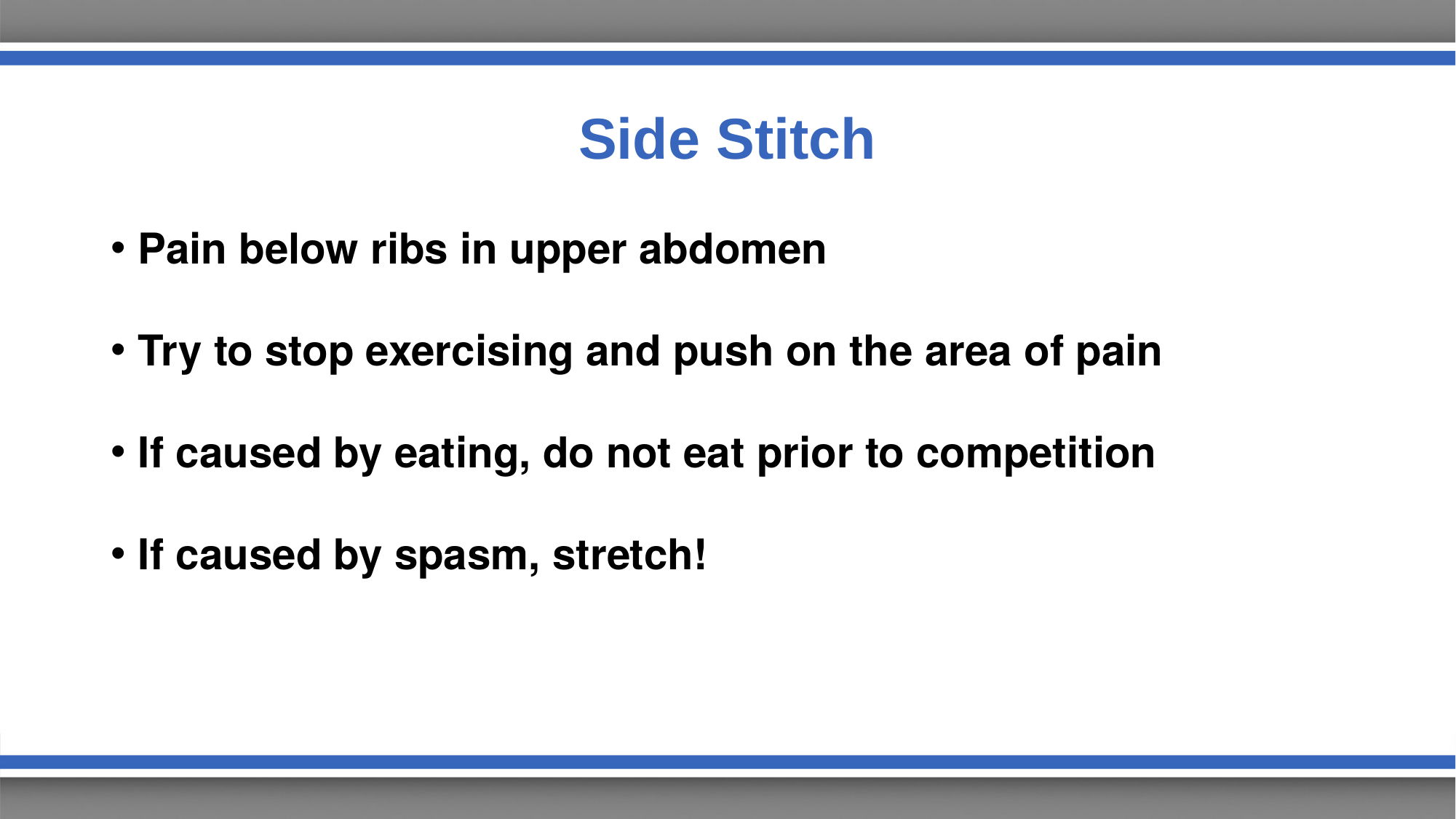

# Side Stitch
Pain below ribs in upper abdomen

Try to stop exercising and push on the area of pain

If caused by eating, do not eat prior to competition

If caused by spasm, stretch!